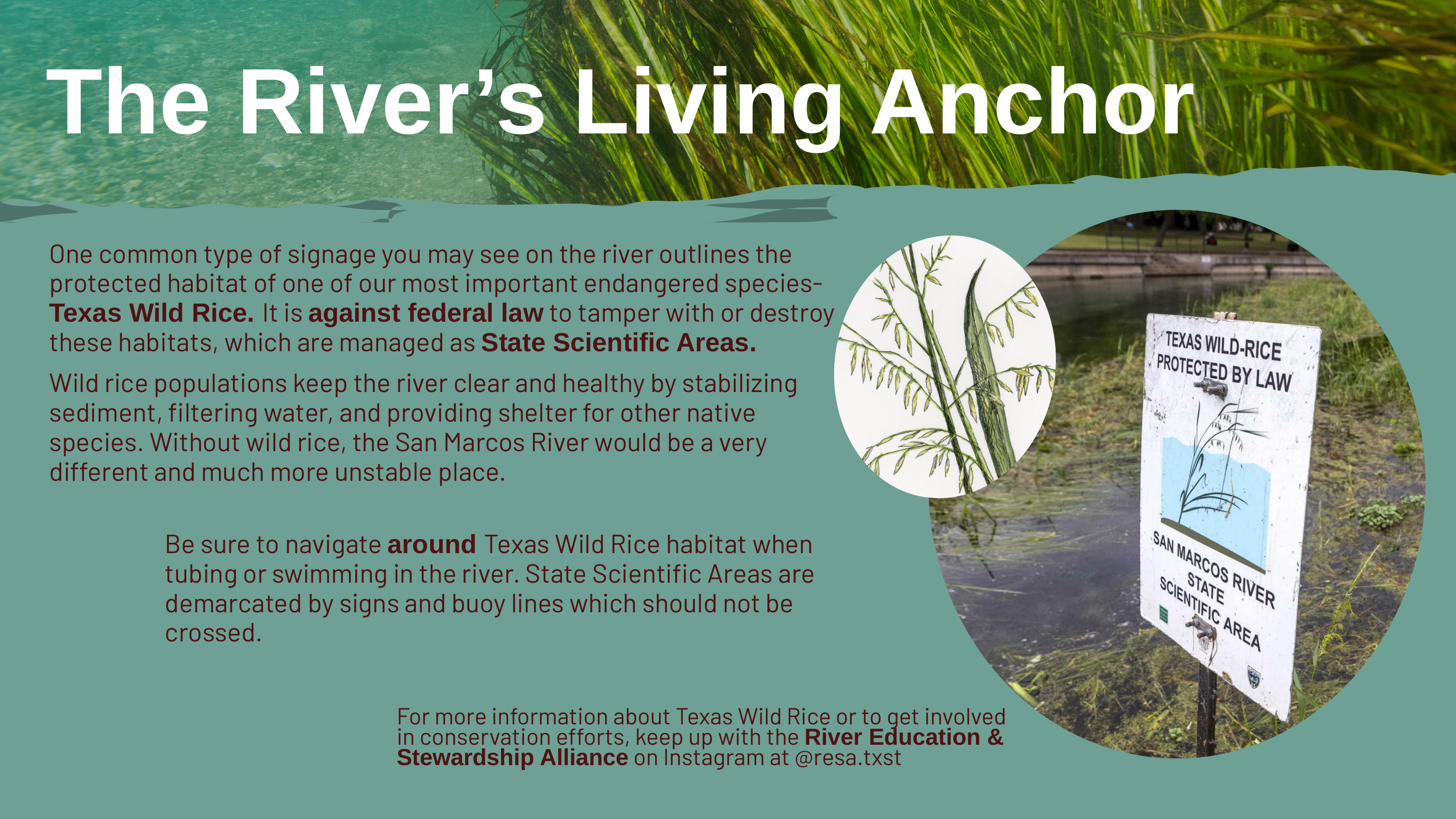

The River’s Living Anchor

One common type of signage you may see on the river outlines the protected habitat of one of our most important endangered species- Texas Wild Rice. It is against federal law to tamper with or destroy these habitats, which are managed as State Scientific Areas.
Wild rice populations keep the river clear and healthy by stabilizing sediment, filtering water, and providing shelter for other native species. Without wild rice, the San Marcos River would be a very different and much more unstable place.
Be sure to navigate around Texas Wild Rice habitat when tubing or swimming in the river. State Scientific Areas are demarcated by signs and buoy lines which should not be crossed.

For more information about Texas Wild Rice or to get involved in conservation efforts, keep up with the River Education & Stewardship Alliance on Instagram at @resa.txst